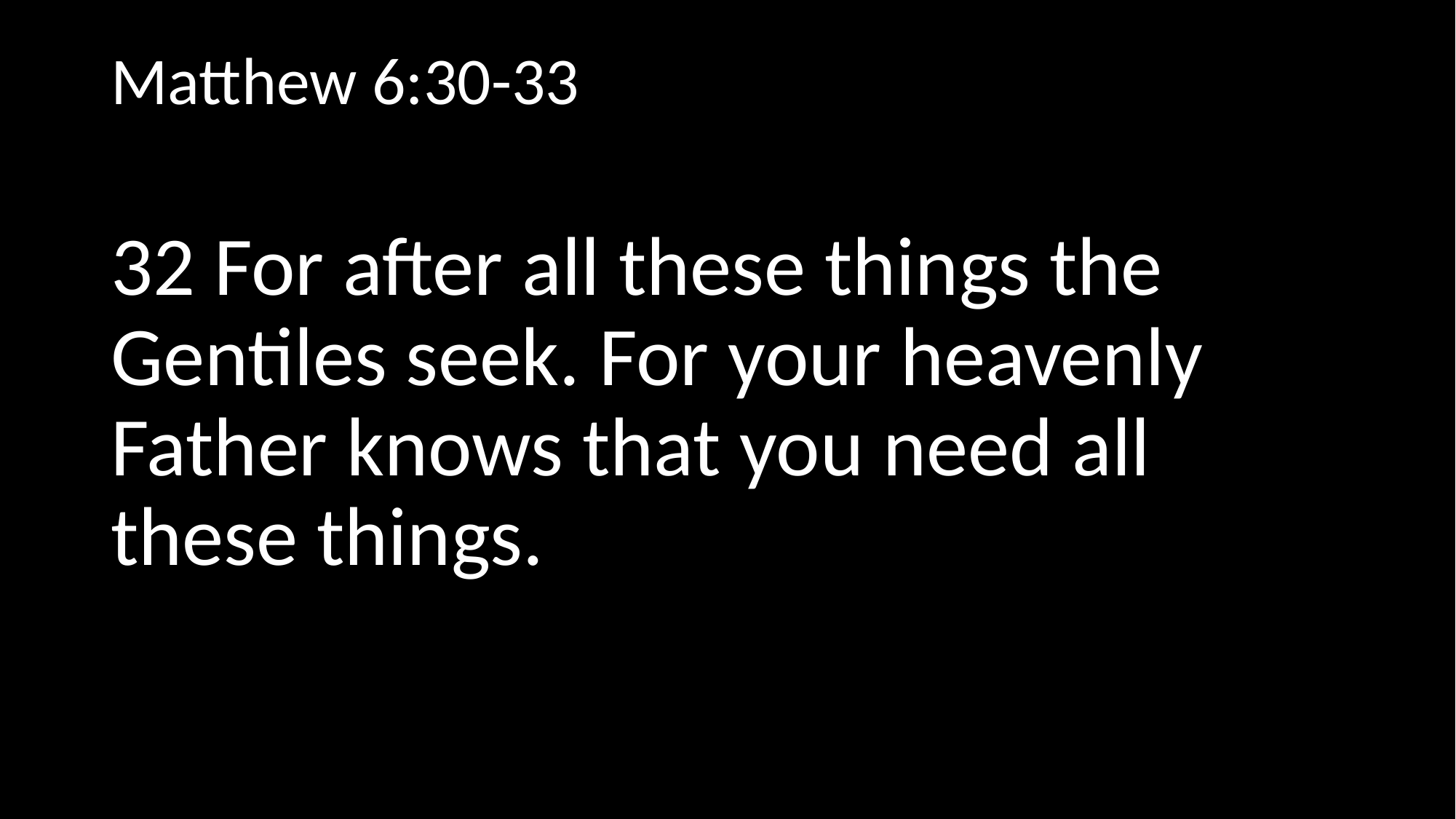

# Matthew 6:30-33
32 For after all these things the Gentiles seek. For your heavenly Father knows that you need all these things.